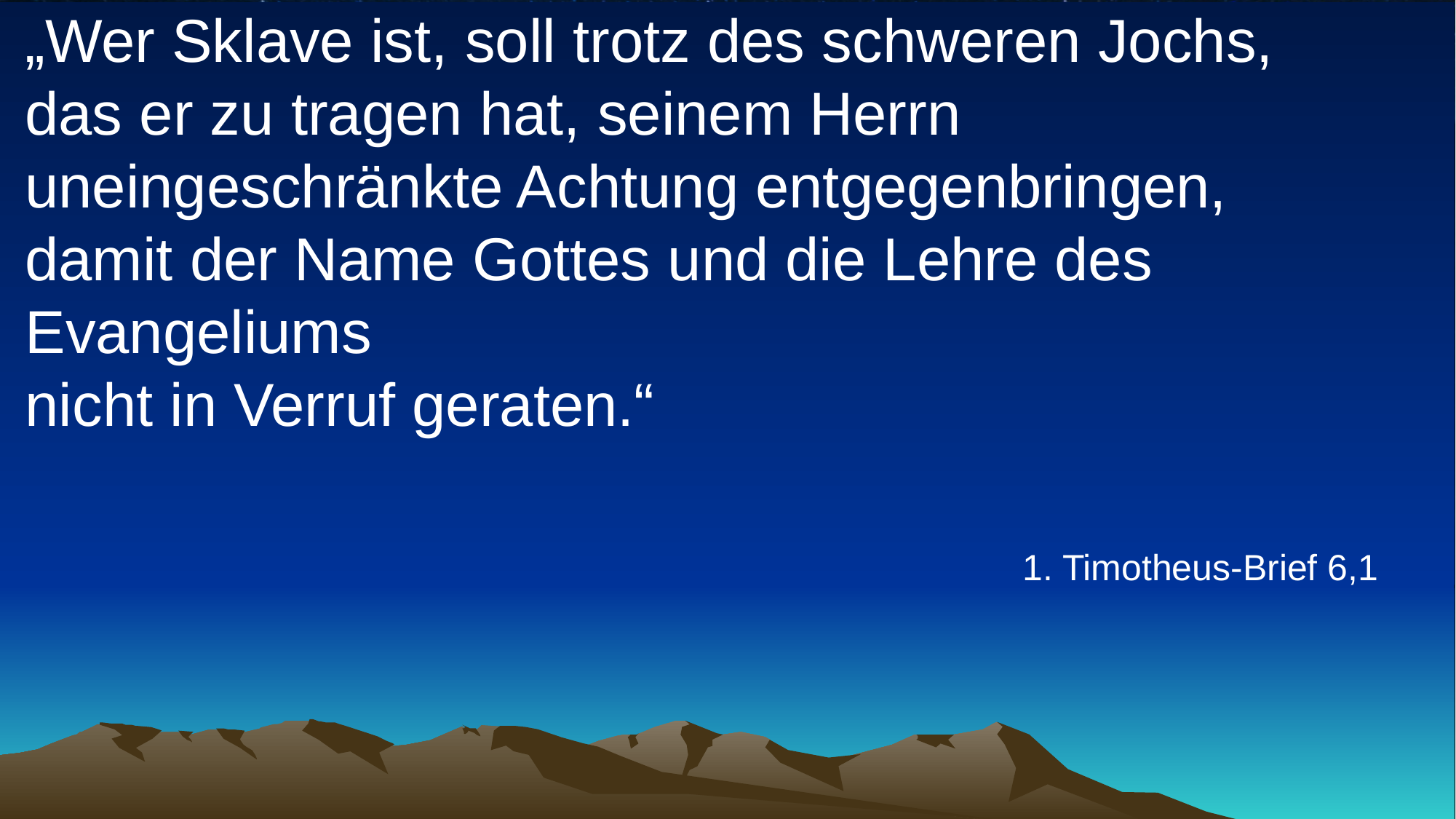

# „Wer Sklave ist, soll trotz des schweren Jochs, das er zu tragen hat, seinem Herrn uneingeschränkte Achtung entgegenbringen, damit der Name Gottes und die Lehre des Evangeliums nicht in Verruf geraten.“
1. Timotheus-Brief 6,1